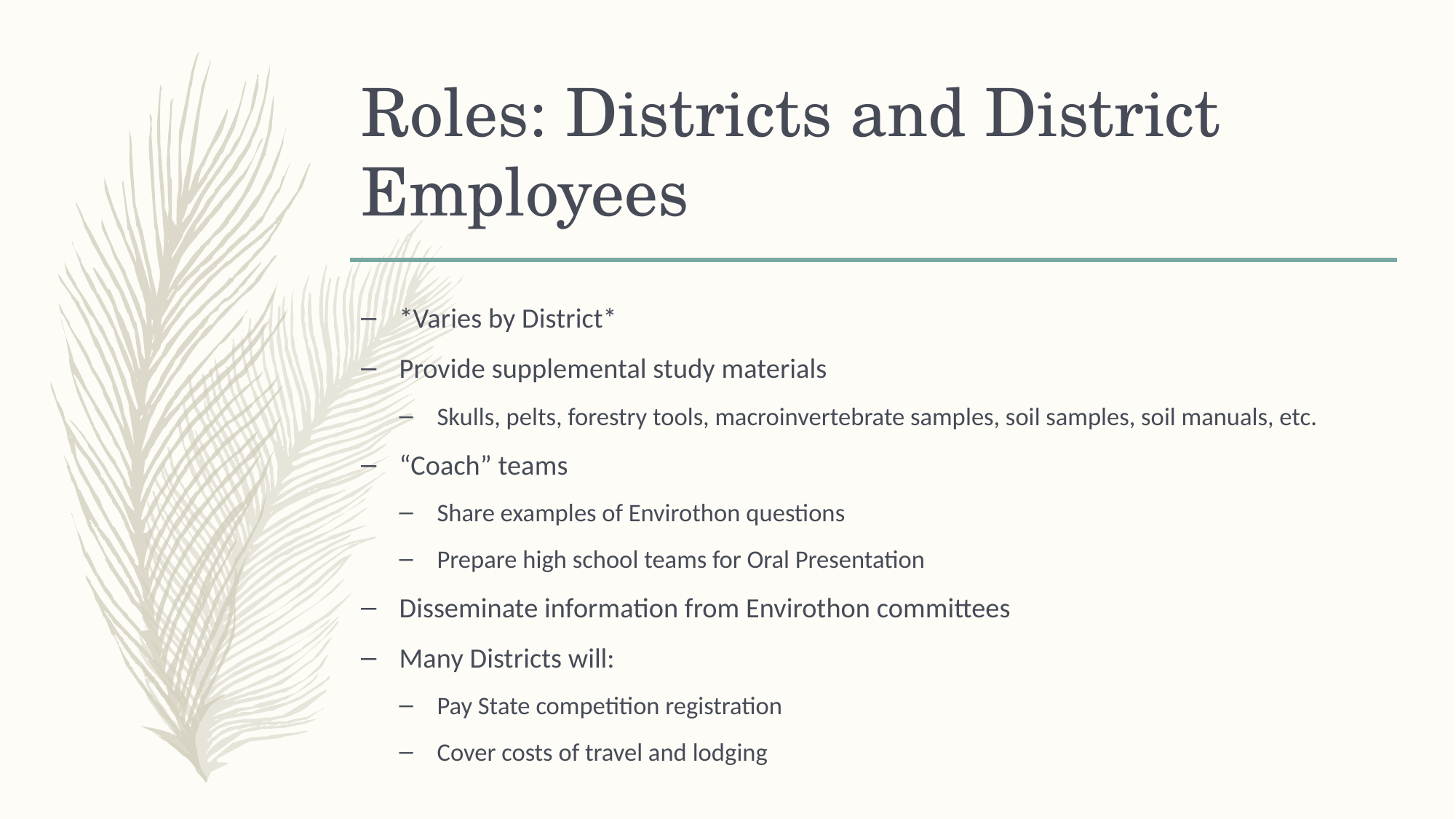

# Roles: Districts and District Employees
*Varies by District*
Provide supplemental study materials
Skulls, pelts, forestry tools, macroinvertebrate samples, soil samples, soil manuals, etc.
“Coach” teams
Share examples of Envirothon questions
Prepare high school teams for Oral Presentation
Disseminate information from Envirothon committees
Many Districts will:
Pay State competition registration
Cover costs of travel and lodging